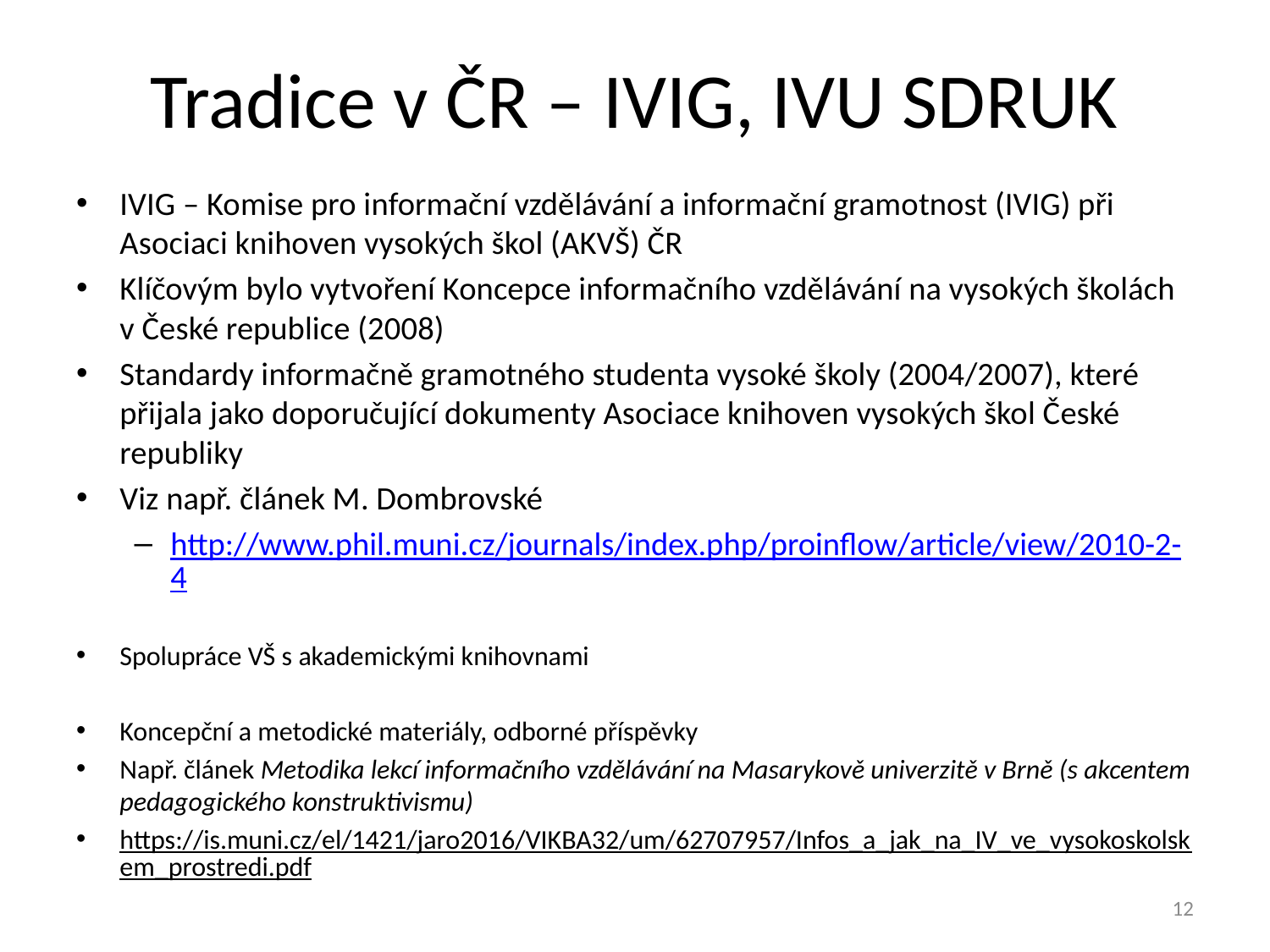

# Tradice v ČR – IVIG, IVU SDRUK
IVIG – Komise pro informační vzdělávání a informační gramotnost (IVIG) při Asociaci knihoven vysokých škol (AKVŠ) ČR
Klíčovým bylo vytvoření Koncepce informačního vzdělávání na vysokých školách v České republice (2008)
Standardy informačně gramotného studenta vysoké školy (2004/2007), které přijala jako doporučující dokumenty Asociace knihoven vysokých škol České republiky
Viz např. článek M. Dombrovské
http://www.phil.muni.cz/journals/index.php/proinflow/article/view/2010-2-4

Spolupráce VŠ s akademickými knihovnami

Koncepční a metodické materiály, odborné příspěvky
Např. článek Metodika lekcí informačního vzdělávání na Masarykově univerzitě v Brně (s akcentem pedagogického konstruktivismu)
https://is.muni.cz/el/1421/jaro2016/VIKBA32/um/62707957/Infos_a_jak_na_IV_ve_vysokoskolskem_prostredi.pdf
12